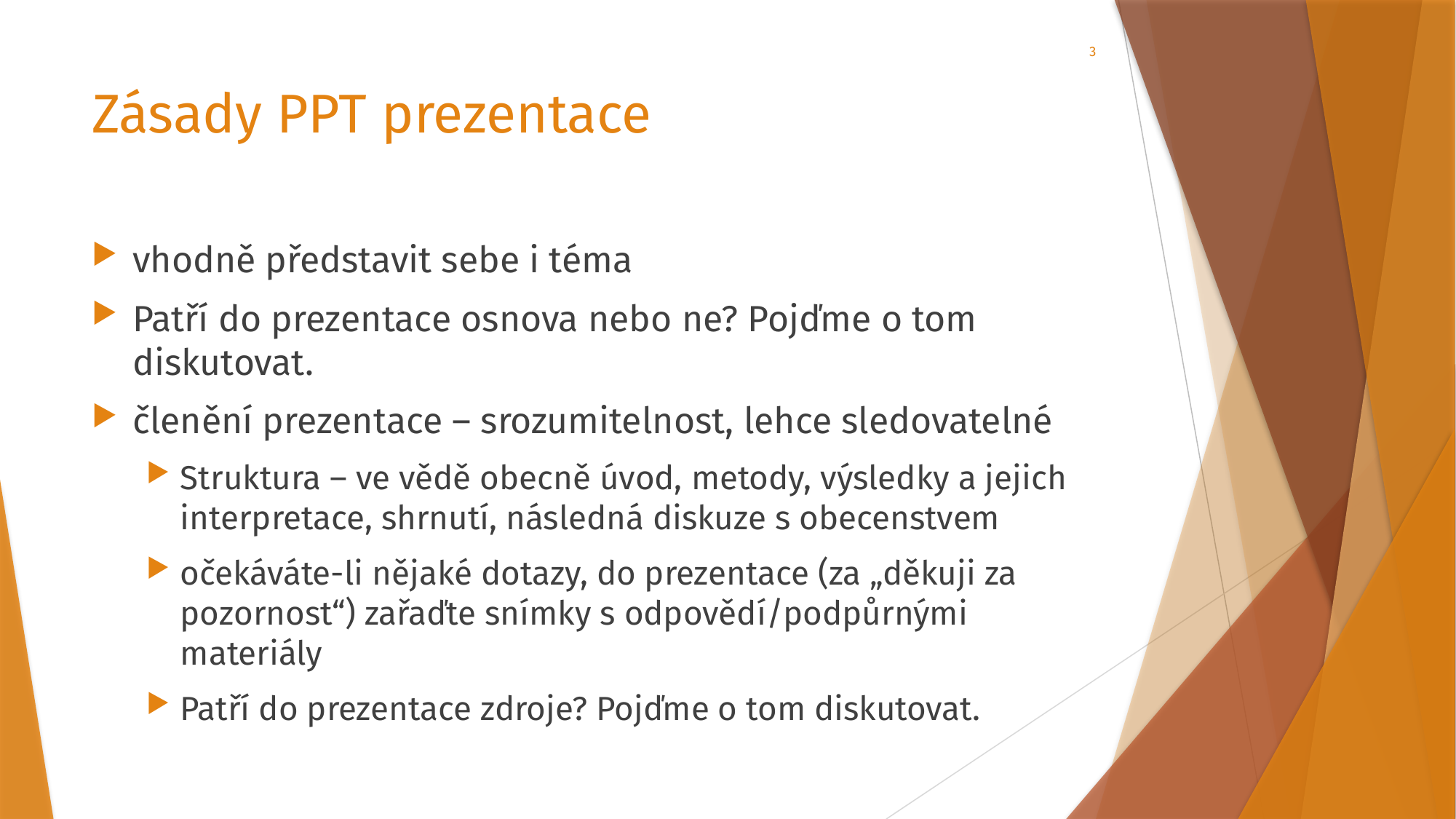

3
# Zásady PPT prezentace
vhodně představit sebe i téma
Patří do prezentace osnova nebo ne? Pojďme o tom diskutovat.
členění prezentace – srozumitelnost, lehce sledovatelné
Struktura – ve vědě obecně úvod, metody, výsledky a jejich interpretace, shrnutí, následná diskuze s obecenstvem
očekáváte-li nějaké dotazy, do prezentace (za „děkuji za pozornost“) zařaďte snímky s odpovědí/podpůrnými materiály
Patří do prezentace zdroje? Pojďme o tom diskutovat.